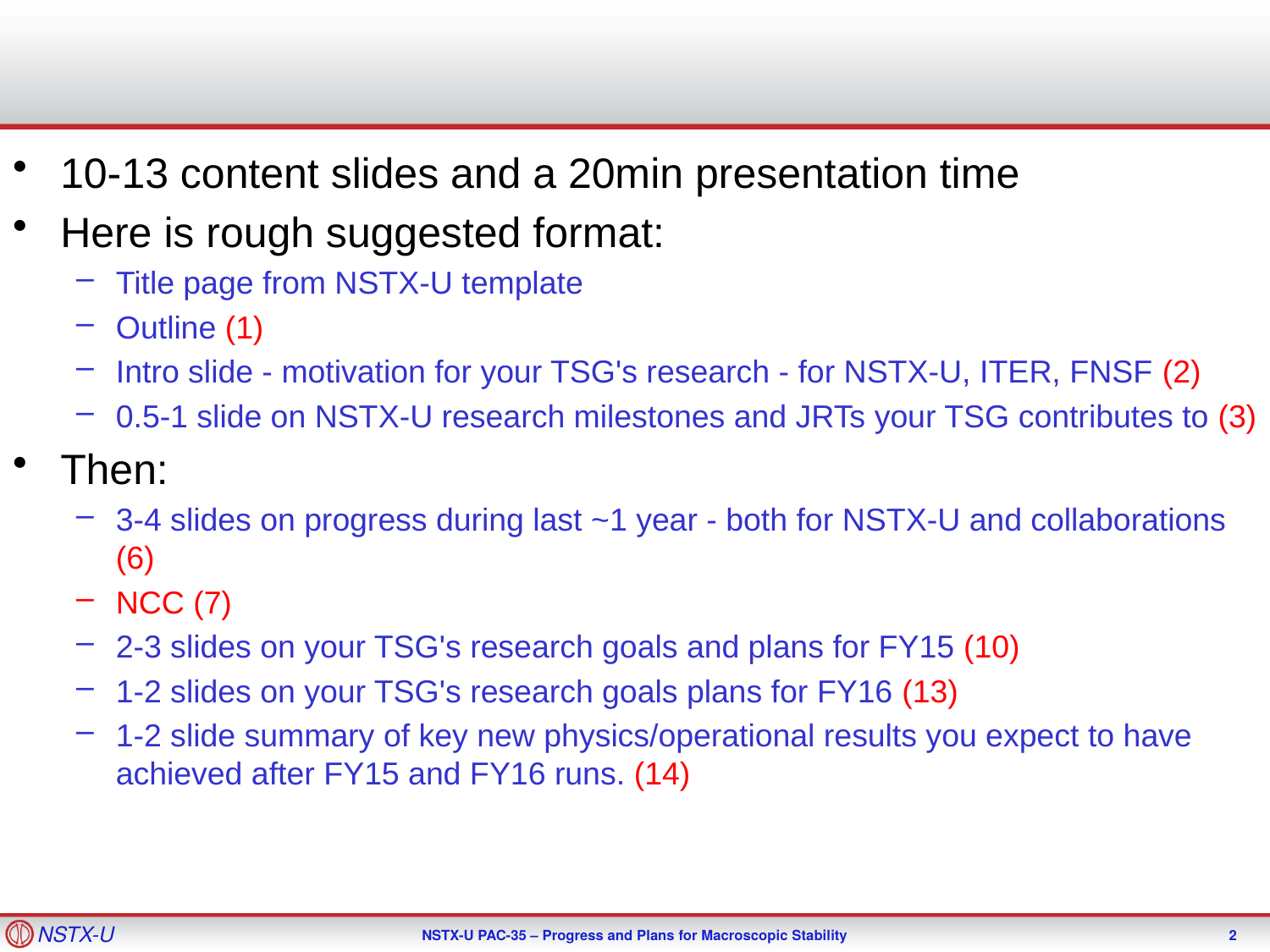

10-13 content slides and a 20min presentation time
Here is rough suggested format:
Title page from NSTX-U template
Outline (1)
Intro slide - motivation for your TSG's research - for NSTX-U, ITER, FNSF (2)
0.5-1 slide on NSTX-U research milestones and JRTs your TSG contributes to (3)
Then:
3-4 slides on progress during last ~1 year - both for NSTX-U and collaborations (6)
NCC (7)
2-3 slides on your TSG's research goals and plans for FY15 (10)
1-2 slides on your TSG's research goals plans for FY16 (13)
1-2 slide summary of key new physics/operational results you expect to have achieved after FY15 and FY16 runs. (14)